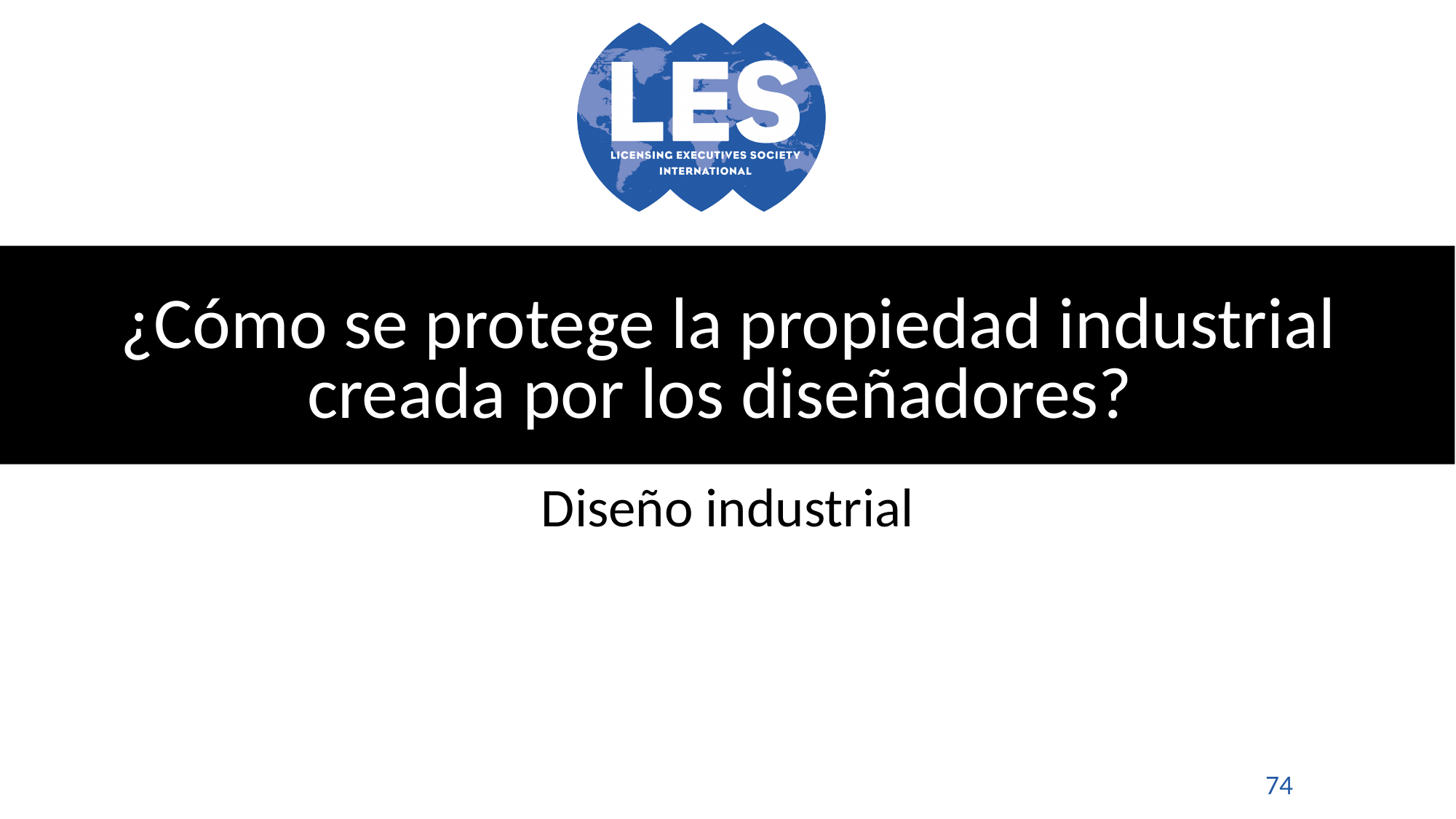

# ¿Cómo se protege la propiedad industrial creada por los diseñadores?
Diseño industrial
74